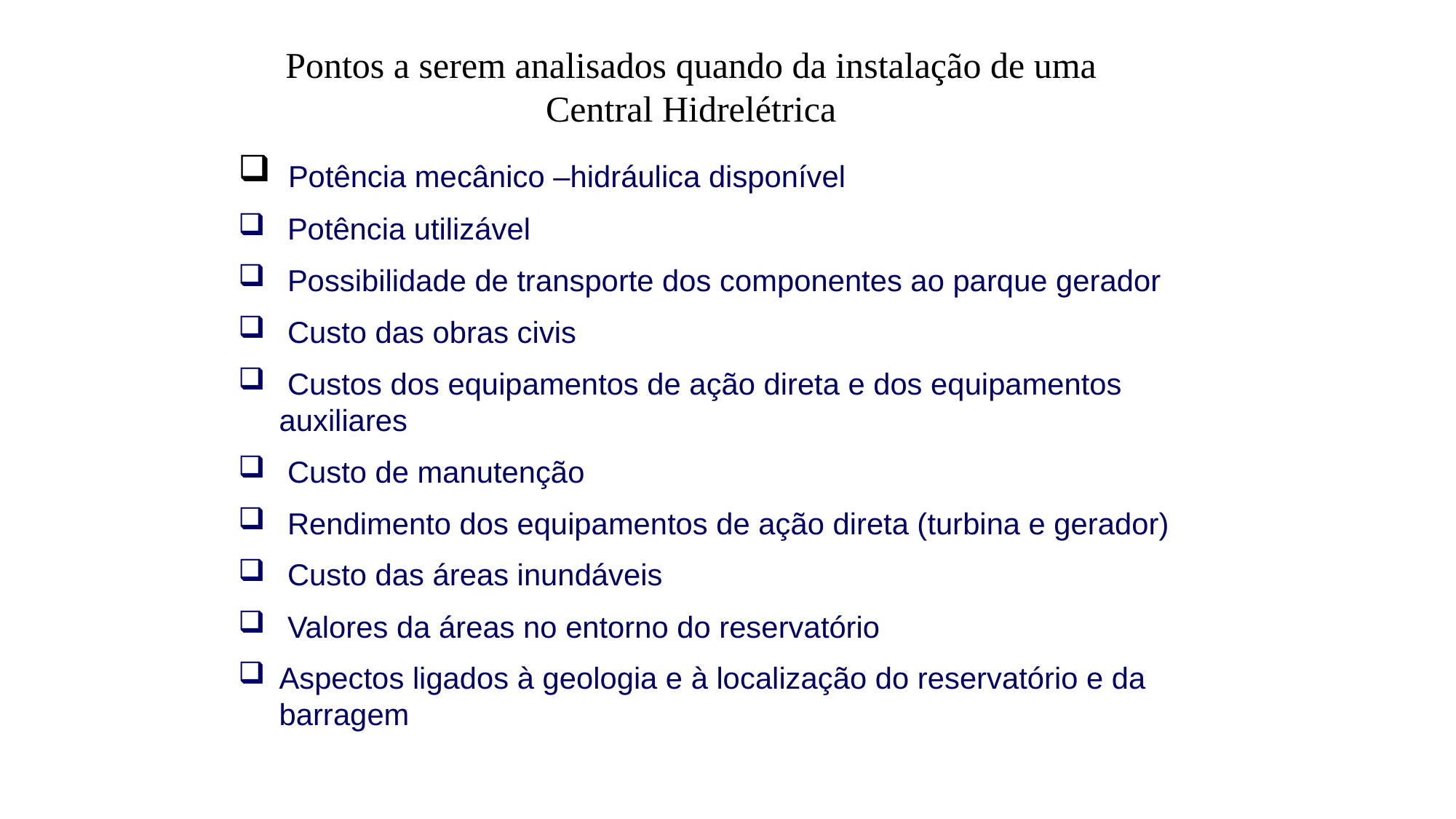

Pontos a serem analisados quando da instalação de uma Central Hidrelétrica
 Potência mecânico –hidráulica disponível
 Potência utilizável
 Possibilidade de transporte dos componentes ao parque gerador
 Custo das obras civis
 Custos dos equipamentos de ação direta e dos equipamentos auxiliares
 Custo de manutenção
 Rendimento dos equipamentos de ação direta (turbina e gerador)
 Custo das áreas inundáveis
 Valores da áreas no entorno do reservatório
Aspectos ligados à geologia e à localização do reservatório e da barragem